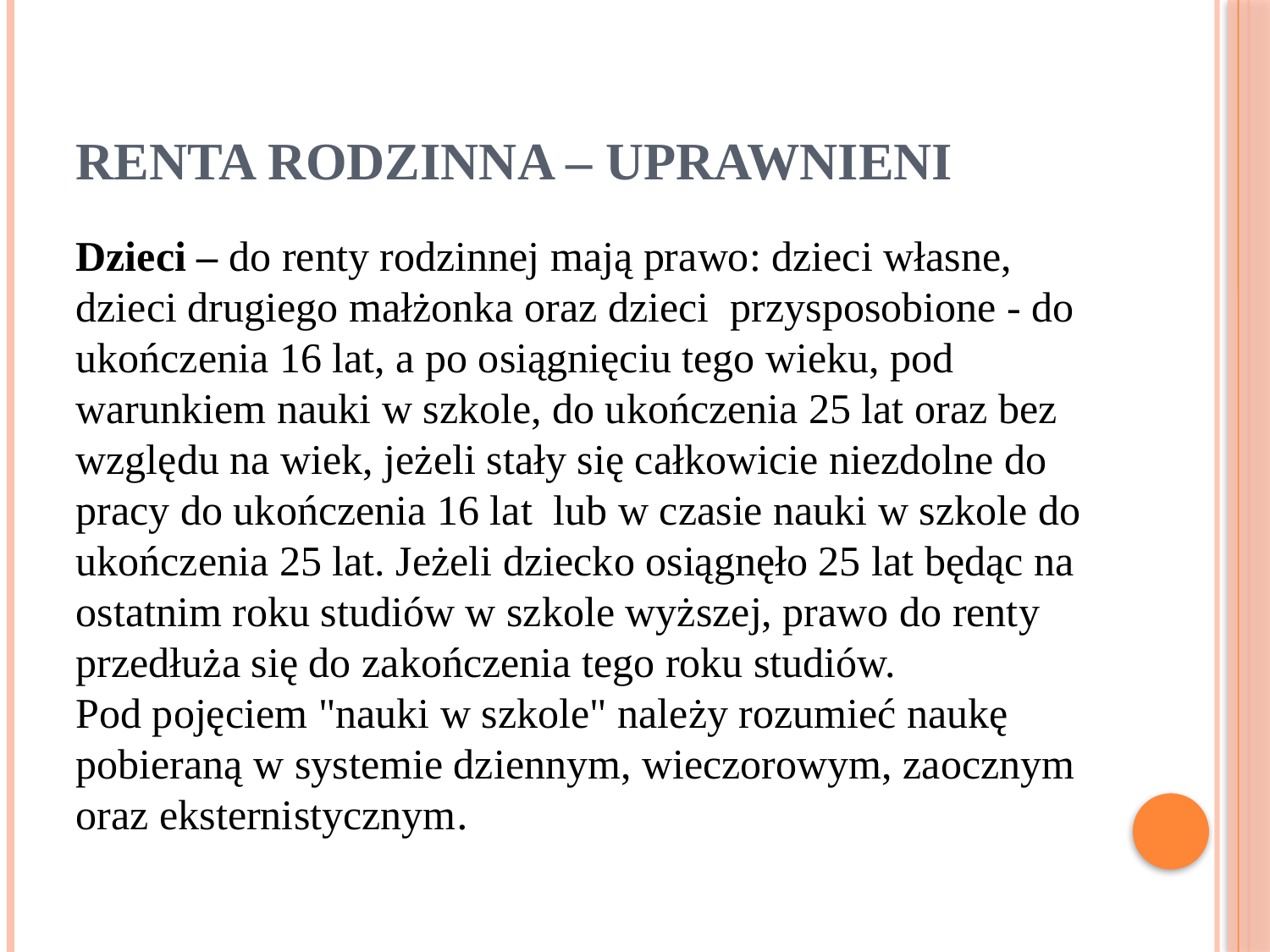

# RENTA RODZINNA – UPRAWNIENI
Dzieci – do renty rodzinnej mają prawo: dzieci własne, dzieci drugiego małżonka oraz dzieci  przysposobione - do ukończenia 16 lat, a po osiągnięciu tego wieku, pod warunkiem nauki w szkole, do ukończenia 25 lat oraz bez względu na wiek, jeżeli stały się całkowicie niezdolne do pracy do ukończenia 16 lat  lub w czasie nauki w szkole do ukończenia 25 lat. Jeżeli dziecko osiągnęło 25 lat będąc na ostatnim roku studiów w szkole wyższej, prawo do renty przedłuża się do zakończenia tego roku studiów.
Pod pojęciem "nauki w szkole" należy rozumieć naukę pobieraną w systemie dziennym, wieczorowym, zaocznym oraz eksternistycznym.